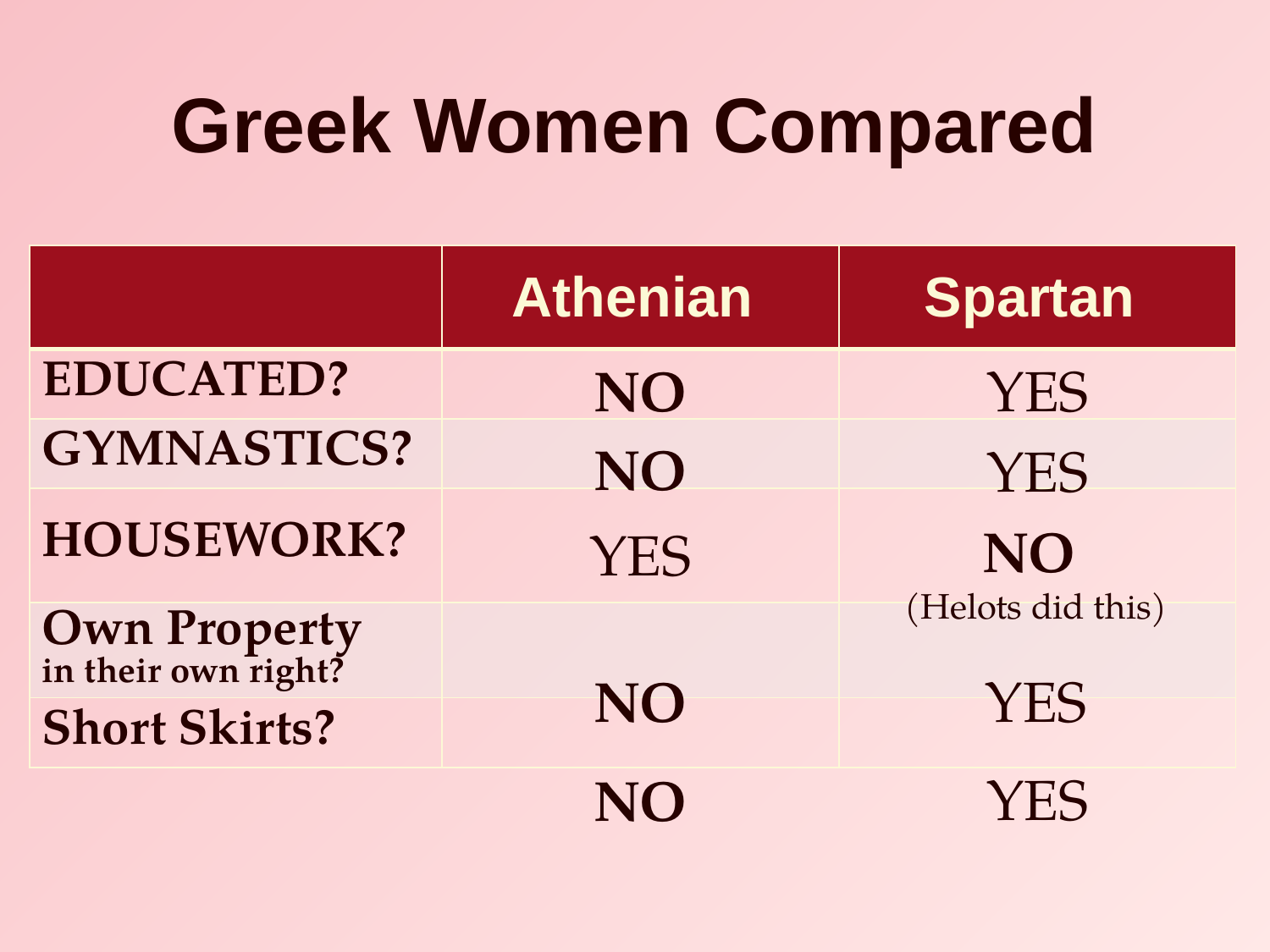

# Greek Women Compared
|  | Athenian | Spartan |
| --- | --- | --- |
| EDUCATED? |  |  |
| GYMNASTICS? |  |  |
| HOUSEWORK? |  |  |
| Own Property in their own right? |  |  |
| Short Skirts? |  |  |
NO
YES
NO
YES
NO
(Helots did this)
YES
NO
YES
YES
NO